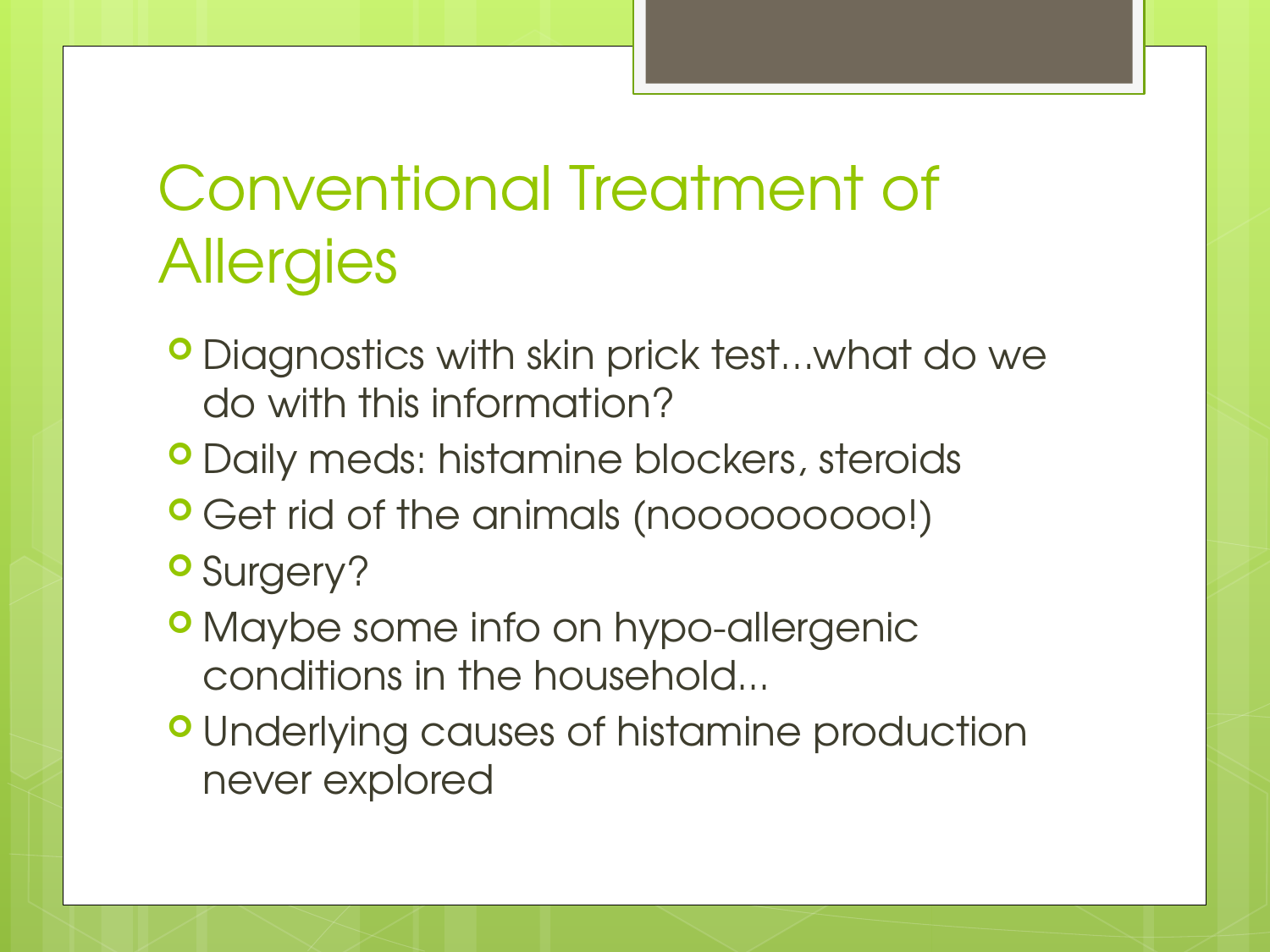

# Conventional Treatment of Allergies
Diagnostics with skin prick test…what do we do with this information?
Daily meds: histamine blockers, steroids
Get rid of the animals (nooooooooo!)
Surgery?
Maybe some info on hypo-allergenic conditions in the household...
Underlying causes of histamine production never explored